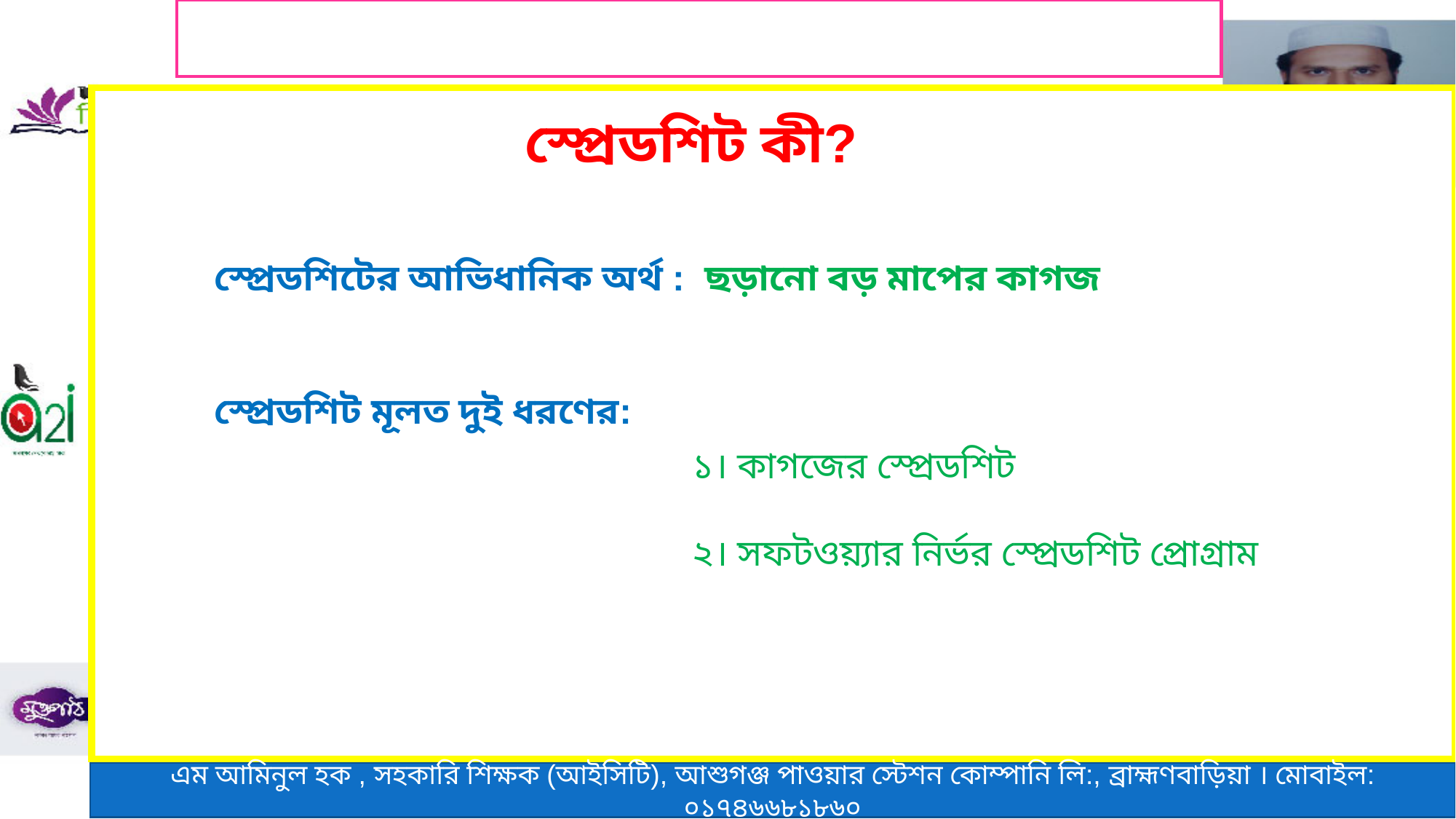

স্প্রেডশিট কী?
স্প্রেডশিটের আভিধানিক অর্থ :  ছড়ানো বড় মাপের কাগজ
স্প্রেডশিট মূলত দুই ধরণের:
১। কাগজের স্প্রেডশিট
২। সফটওয়্যার নির্ভর স্প্রেডশিট প্রোগ্রাম